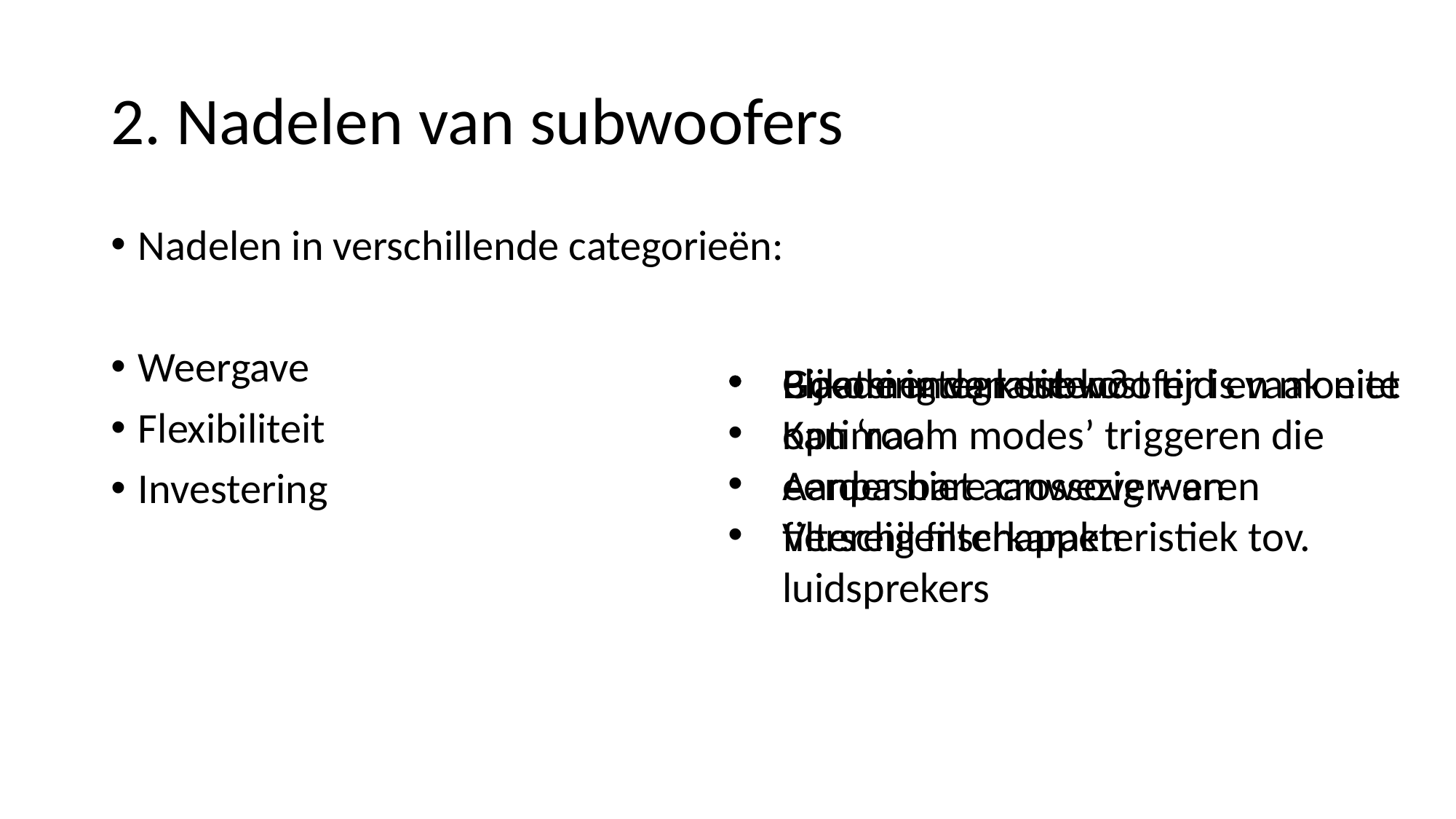

# 2. Nadelen van subwoofers
Nadelen in verschillende categorieën:

Weergave
Flexibiliteit
Investering

Goede integratie kost tijd en moeite
Kan ‘room modes’ triggeren die eerder niet aanwezig waren
Verschil filterkarakteristiek tov. luidsprekers

Plaatsing van subwoofer is vaak niet optimaal
Aanpasbare crossover- en filtereigenschappen
Bijkomende kosten?